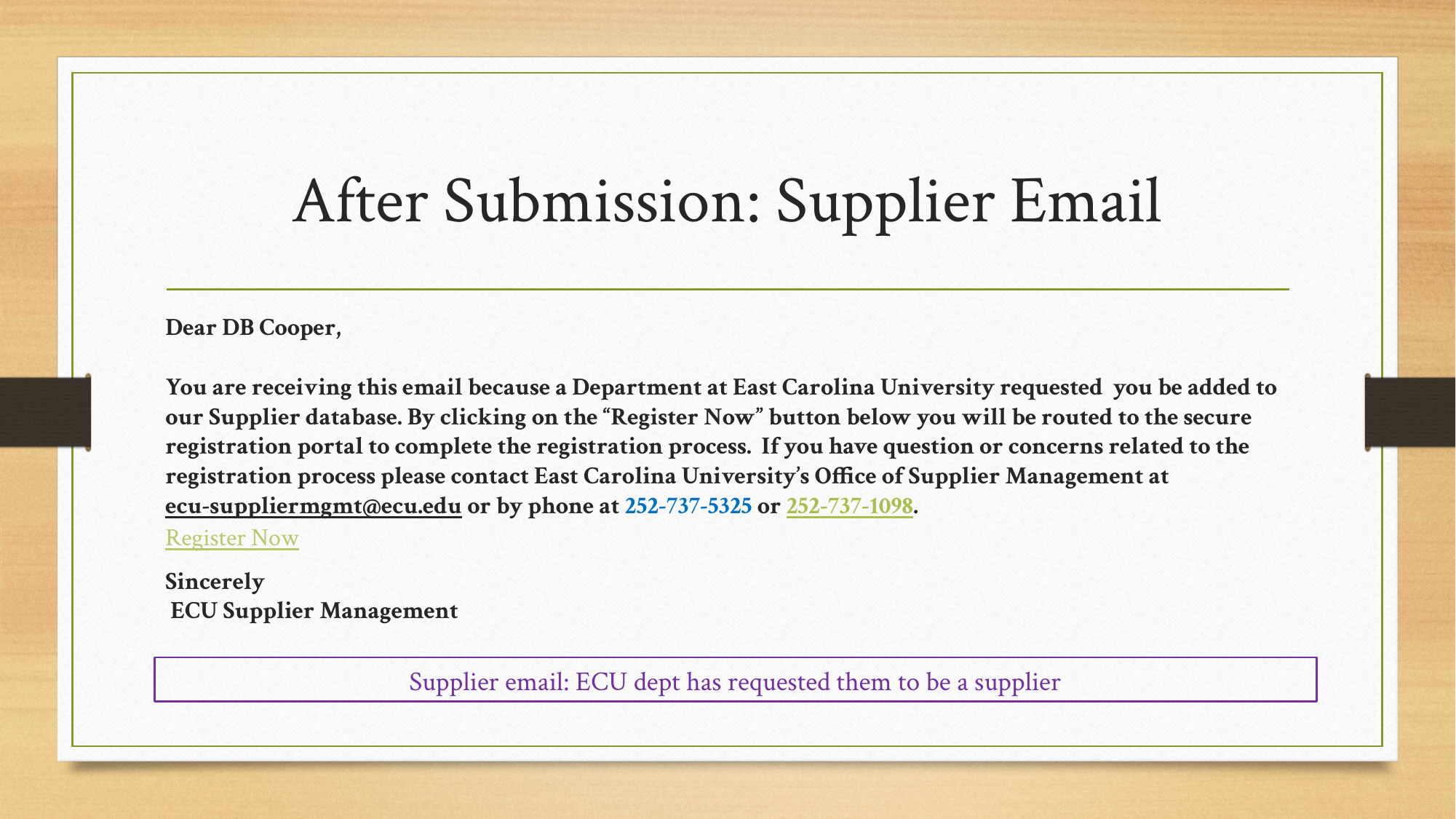

# After Submission: Supplier Email
Dear DB Cooper,
You are receiving this email because a Department at East Carolina University requested  you be added to our Supplier database. By clicking on the “Register Now” button below you will be routed to the secure registration portal to complete the registration process.  If you have question or concerns related to the registration process please contact East Carolina University’s Office of Supplier Management at  ecu-suppliermgmt@ecu.edu or by phone at 252-737-5325 or 252-737-1098.
Register Now
Sincerely
 ECU Supplier Management

Supplier email: ECU dept has requested them to be a supplier